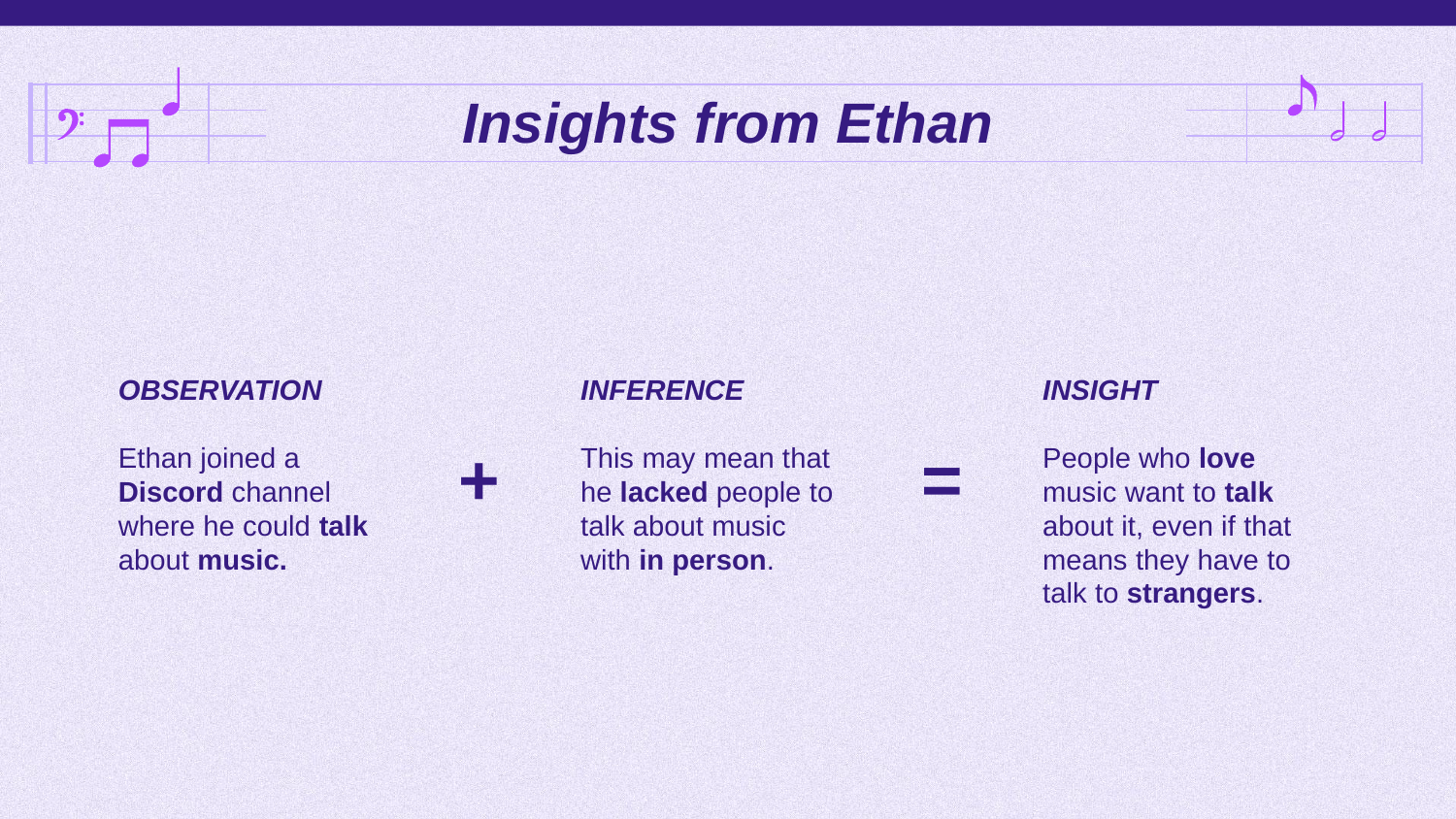

# Insights from Ethan

OBSERVATION

Ethan joined a Discord channel where he could talk about music.

INFERENCE

This may mean that he lacked people to talk about music with in person.

INSIGHT

People who love music want to talk about it, even if that means they have to talk to strangers.

+
=